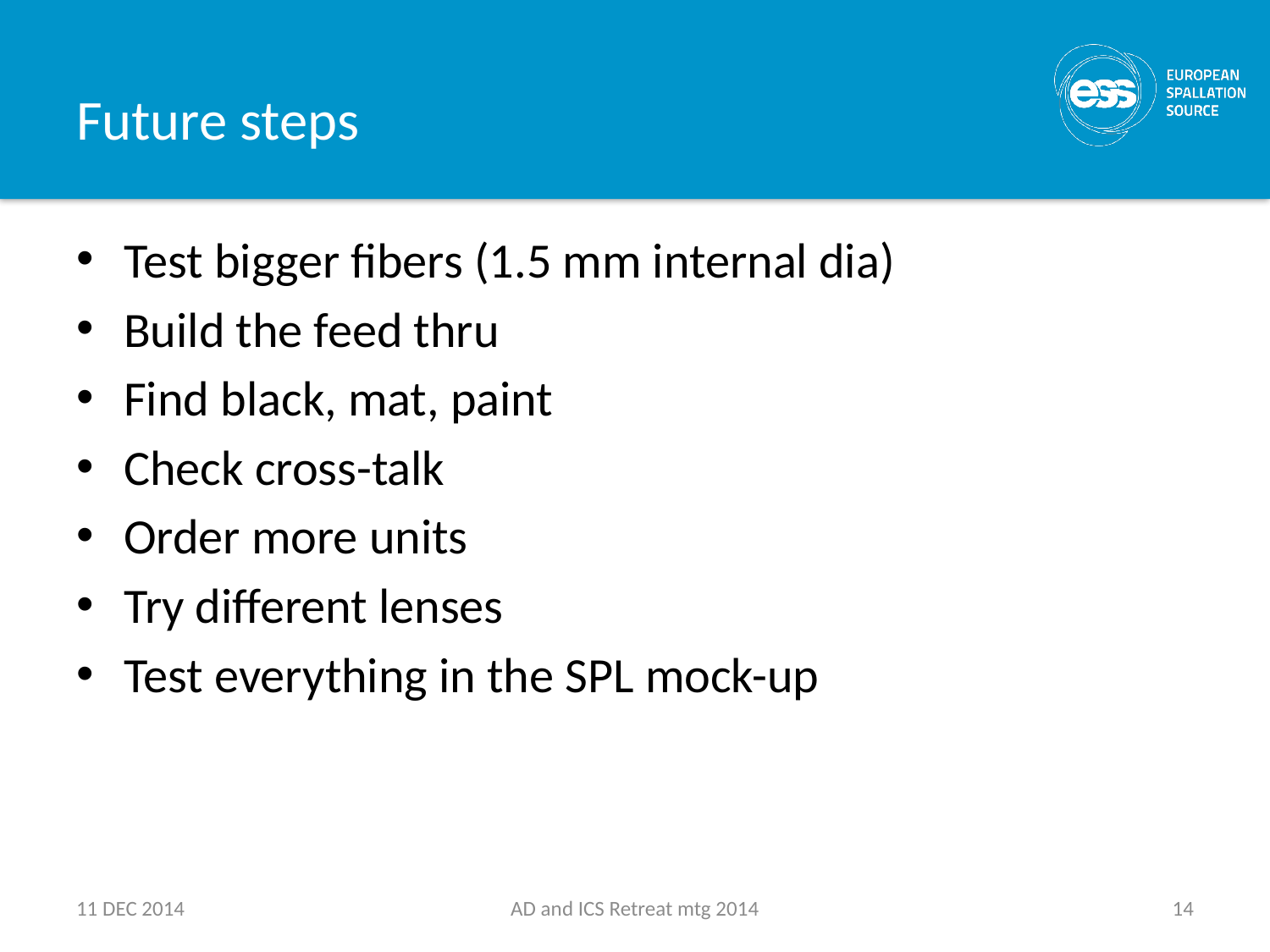

# Future steps
Test bigger fibers (1.5 mm internal dia)
Build the feed thru
Find black, mat, paint
Check cross-talk
Order more units
Try different lenses
Test everything in the SPL mock-up

11 DEC 2014
AD and ICS Retreat mtg 2014
14